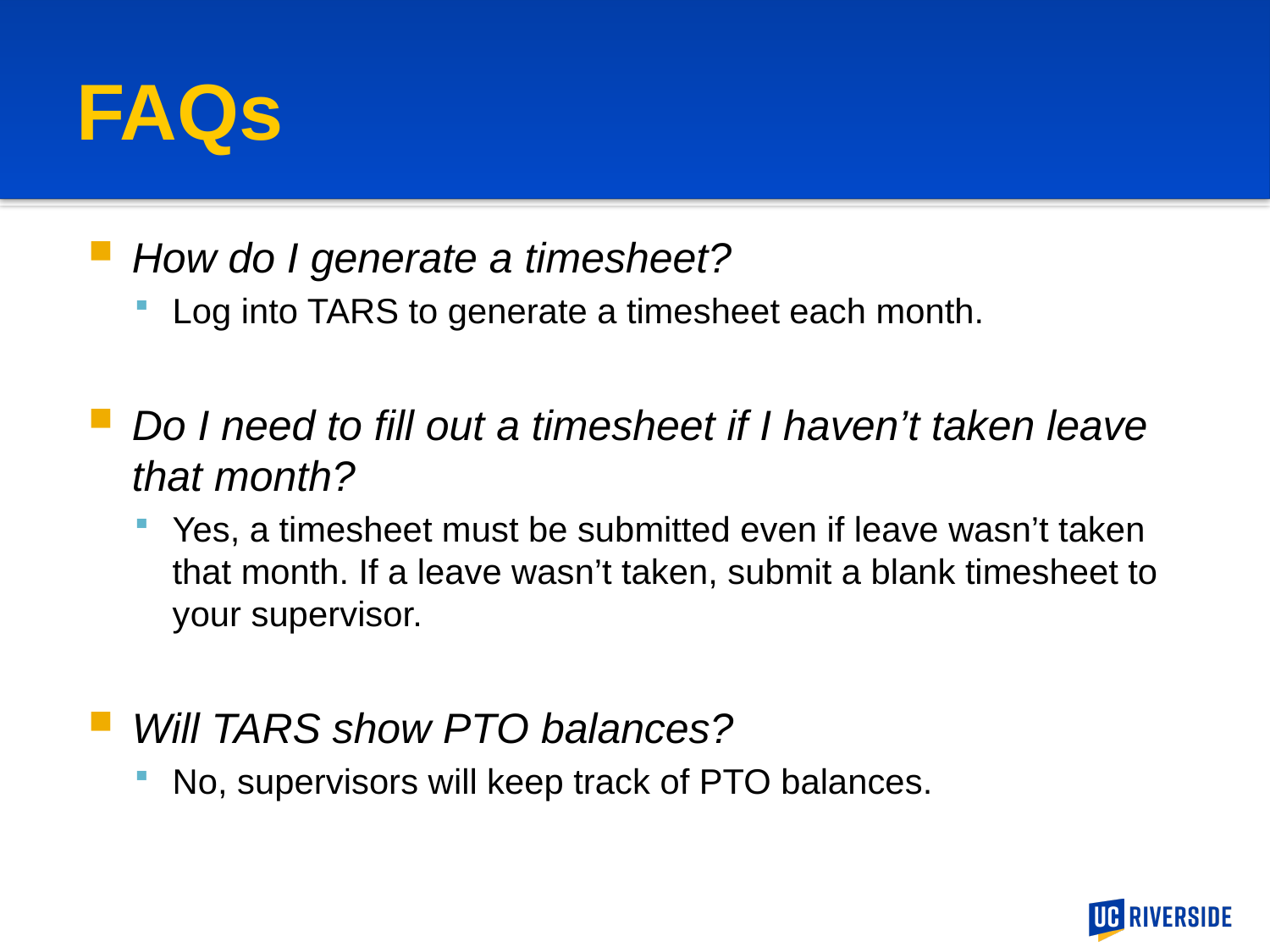

# FAQs
How do I generate a timesheet?
Log into TARS to generate a timesheet each month.

Do I need to fill out a timesheet if I haven’t taken leave that month?
Yes, a timesheet must be submitted even if leave wasn’t taken that month. If a leave wasn’t taken, submit a blank timesheet to your supervisor.

Will TARS show PTO balances?
No, supervisors will keep track of PTO balances.